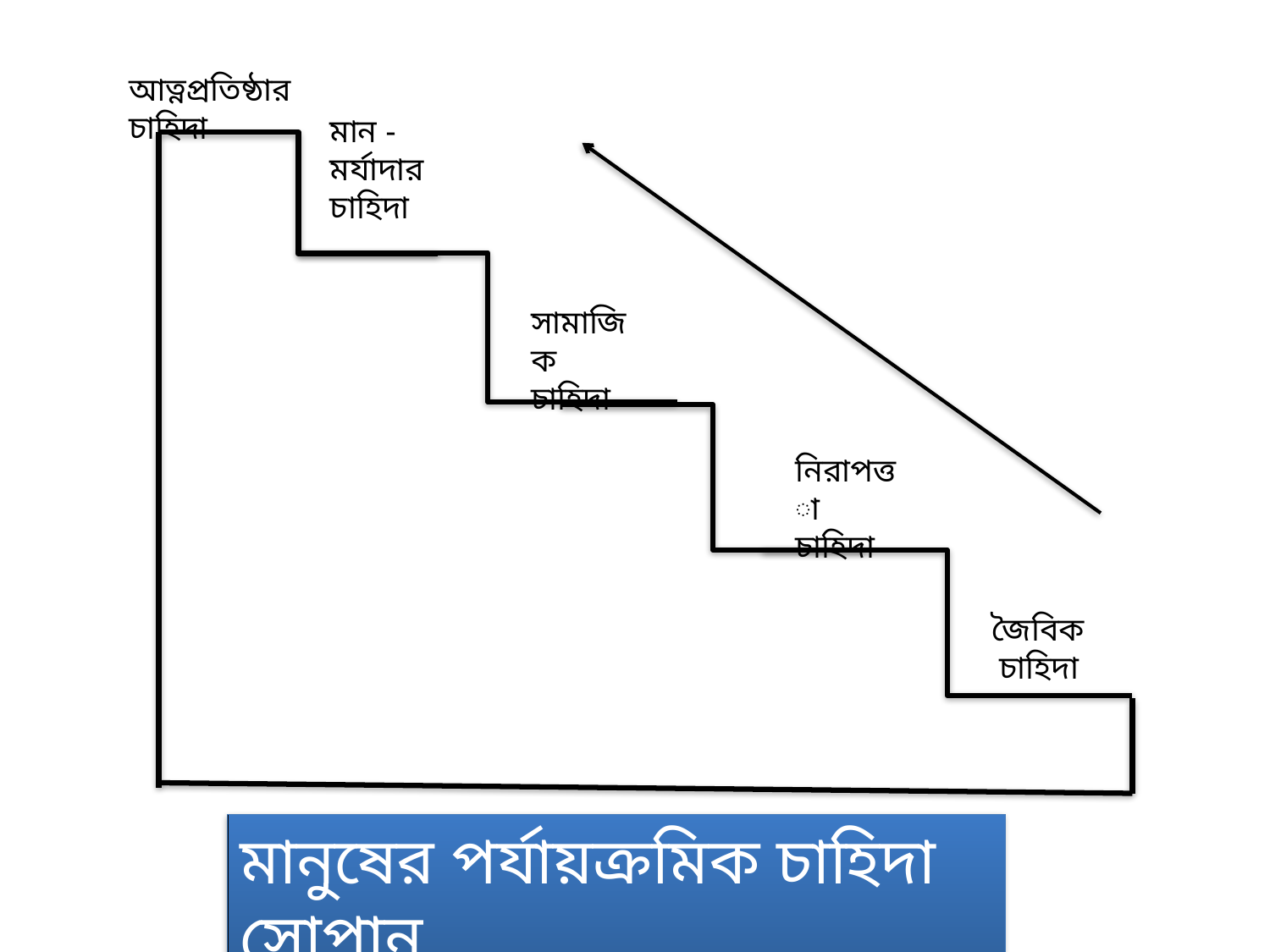

আত্নপ্রতিষ্ঠার চাহিদা
মান -মর্যাদার চাহিদা
সামাজিক চাহিদা
নিরাপত্তা
চাহিদা
জৈবিক
 চাহিদা
মানুষের পর্যায়ক্রমিক চাহিদা  সোপান